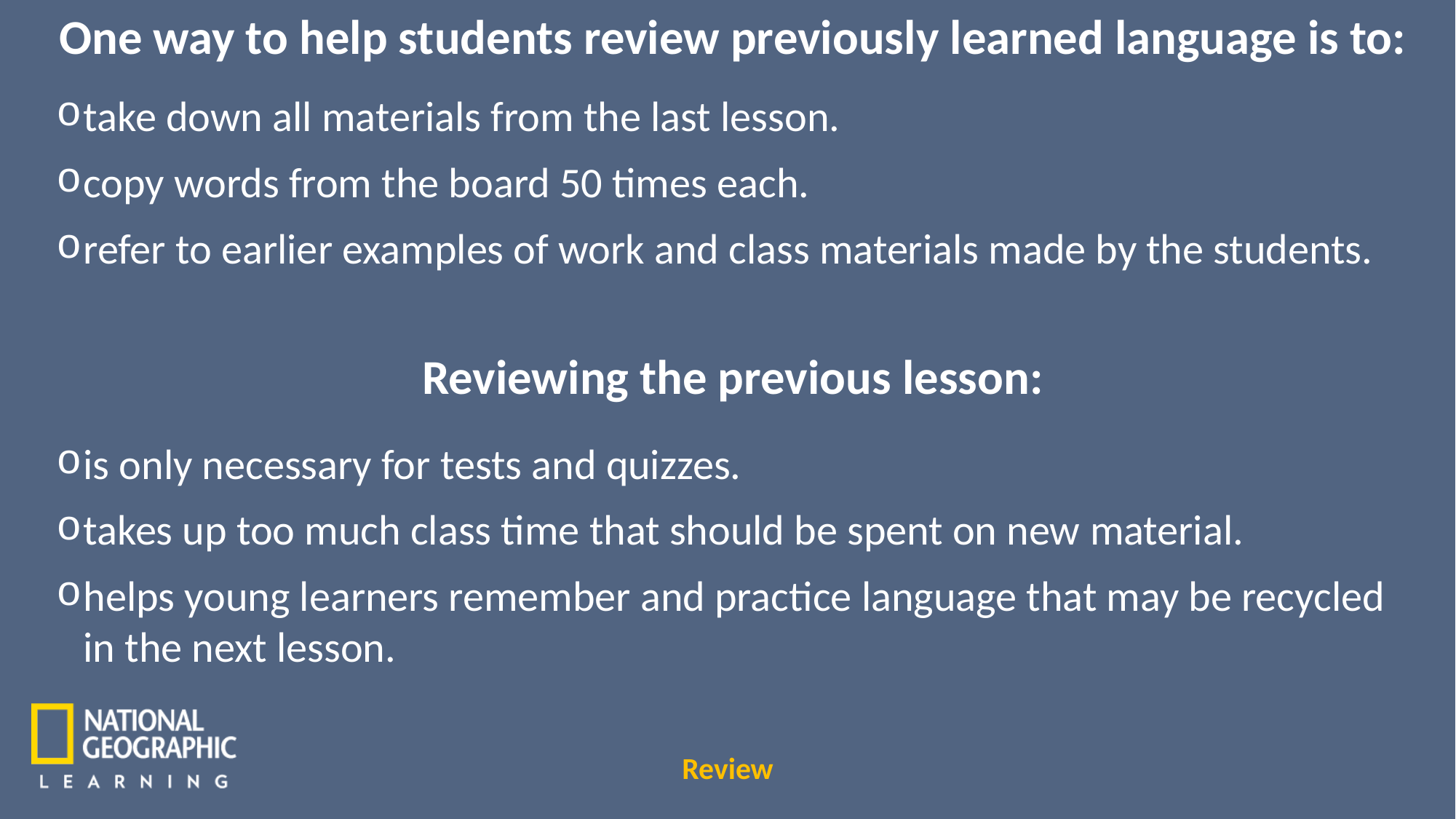

One way to help students review previously learned language is to:

take down all materials from the last lesson.
copy words from the board 50 times each.
refer to earlier examples of work and class materials made by the students.

Reviewing the previous lesson:

is only necessary for tests and quizzes.
takes up too much class time that should be spent on new material.
helps young learners remember and practice language that may be recycled in the next lesson.